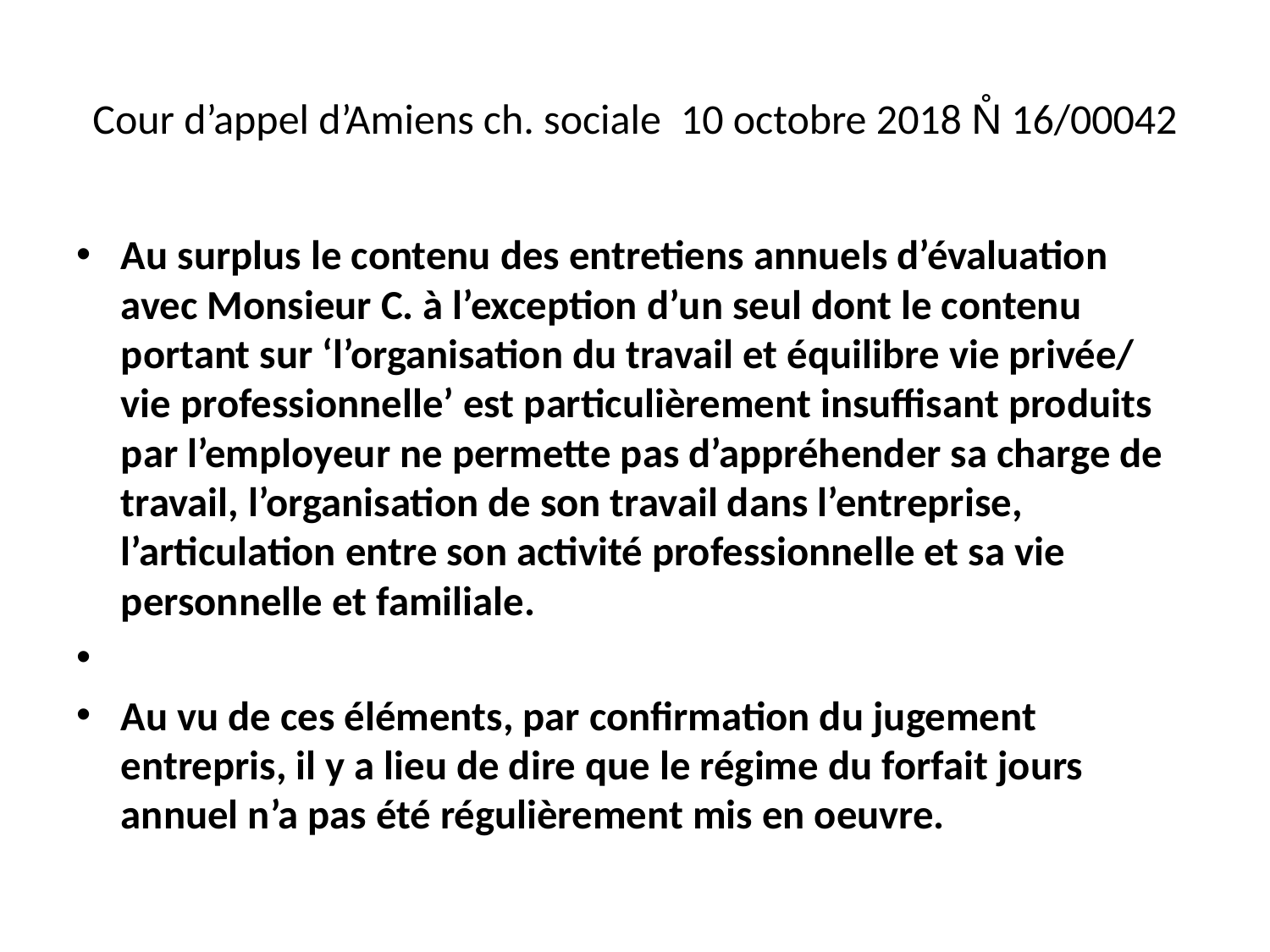

# Cour d’appel d’Amiens ch. sociale  10 octobre 2018 N̊ 16/00042
Au surplus le contenu des entretiens annuels d’évaluation avec Monsieur C. à l’exception d’un seul dont le contenu portant sur ‘l’organisation du travail et équilibre vie privée/ vie professionnelle’ est particulièrement insuffisant produits par l’employeur ne permette pas d’appréhender sa charge de travail, l’organisation de son travail dans l’entreprise, l’articulation entre son activité professionnelle et sa vie personnelle et familiale.

Au vu de ces éléments, par confirmation du jugement entrepris, il y a lieu de dire que le régime du forfait jours annuel n’a pas été régulièrement mis en oeuvre.